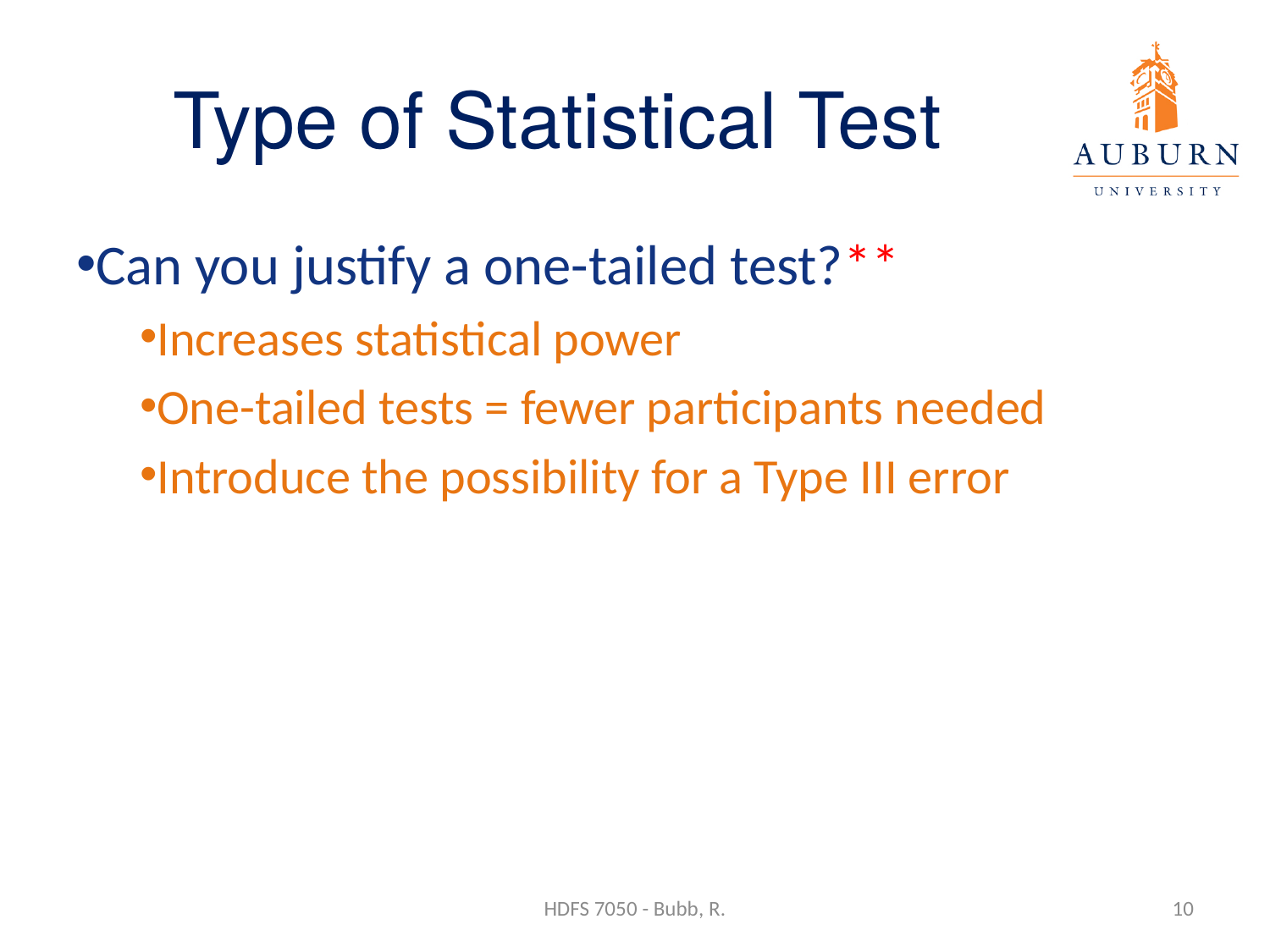

# Type of Statistical Test
Can you justify a one-tailed test?**
Increases statistical power
One-tailed tests = fewer participants needed
Introduce the possibility for a Type III error

HDFS 7050 - Bubb, R.
10